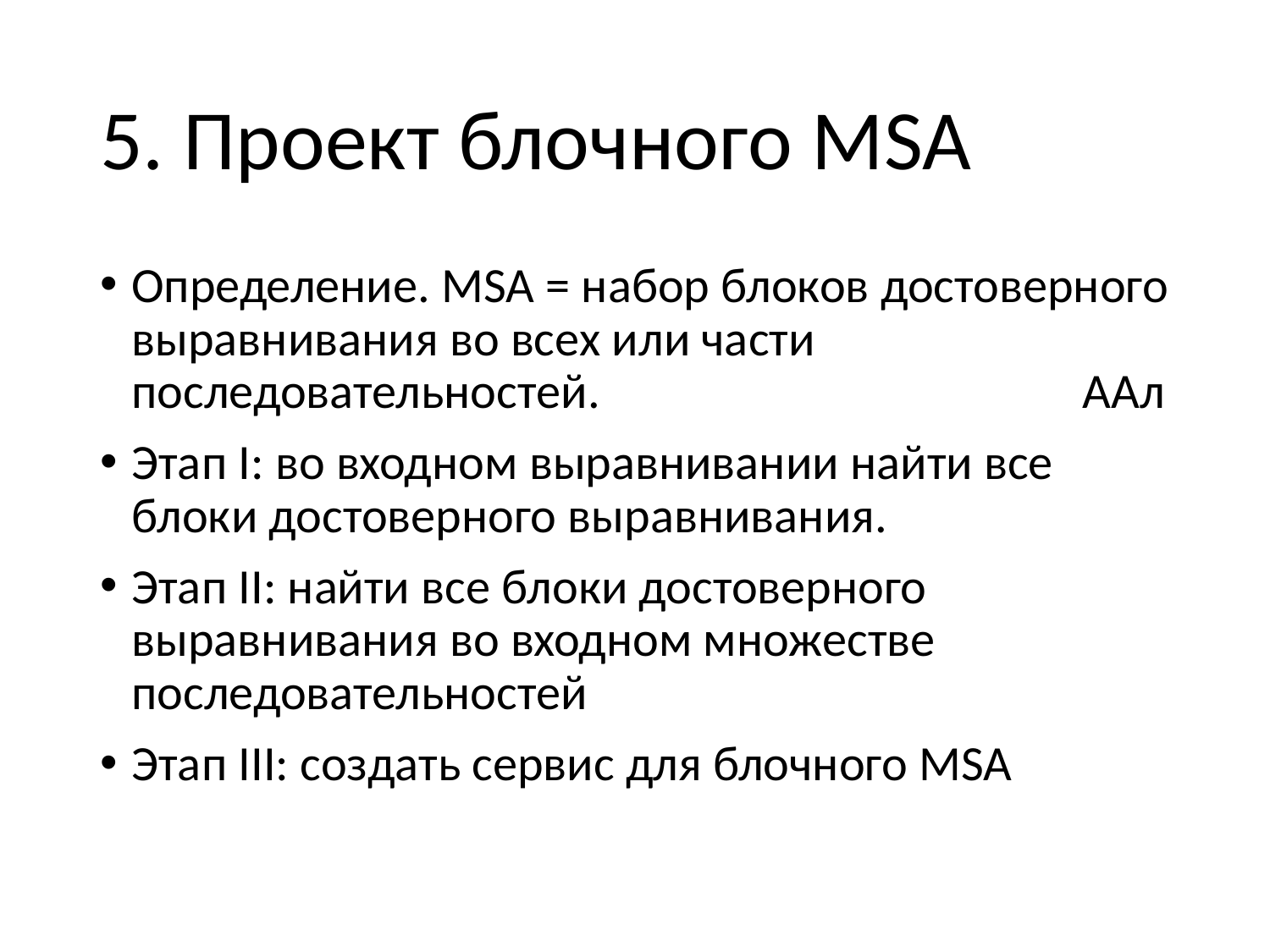

# 5. Проект блочного MSA
Определение. MSA = набор блоков достоверного выравнивания во всех или части последовательностей.                                           АAл
Этап I: во входном выравнивании найти все блоки достоверного выравнивания.
Этап II: найти все блоки достоверного выравнивания во входном множестве последовательностей
Этап III: создать сервис для блочного MSA